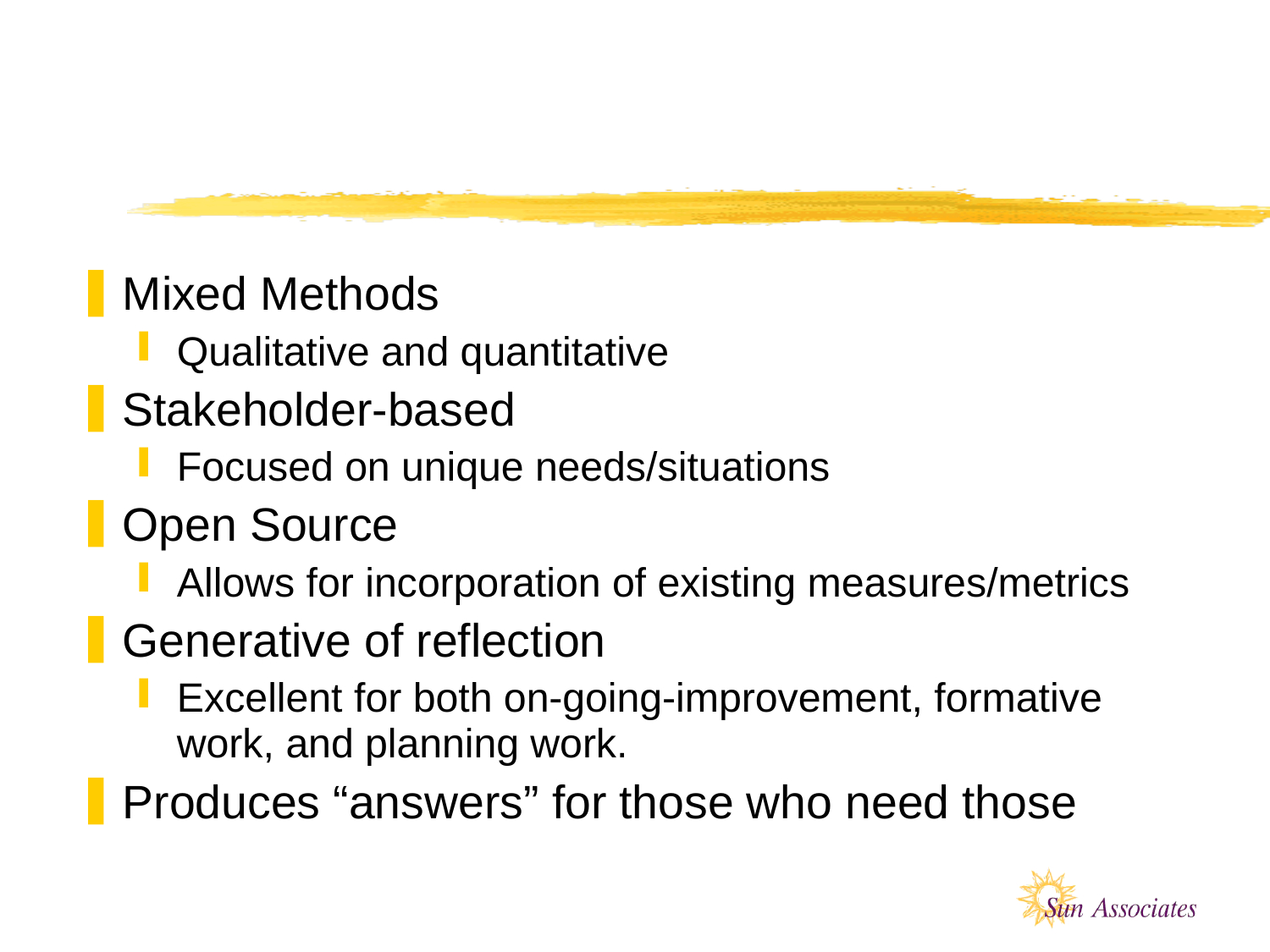

#
Mixed Methods
Qualitative and quantitative
Stakeholder-based
Focused on unique needs/situations
Open Source
Allows for incorporation of existing measures/metrics
Generative of reflection
Excellent for both on-going-improvement, formative work, and planning work.
Produces “answers” for those who need those